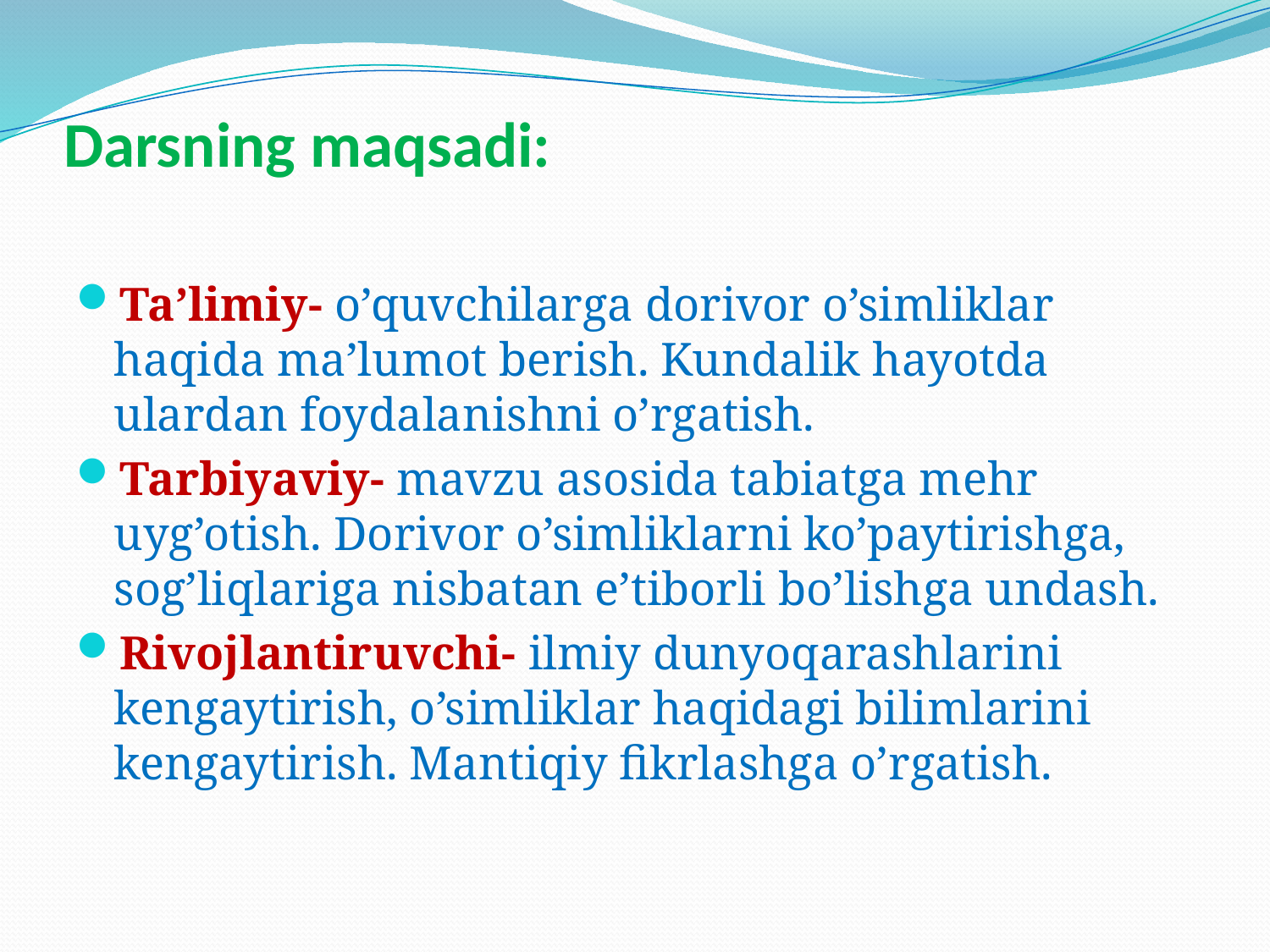

# Darsning maqsadi:
Ta’limiy- o’quvchilarga dorivor o’simliklar haqida ma’lumot berish. Kundalik hayotda ulardan foydalanishni o’rgatish.
Tarbiyaviy- mavzu asosida tabiatga mehr uyg’otish. Dorivor o’simliklarni ko’paytirishga, sog’liqlariga nisbatan e’tiborli bo’lishga undash.
Rivojlantiruvchi- ilmiy dunyoqarashlarini kengaytirish, o’simliklar haqidagi bilimlarini kengaytirish. Mantiqiy fikrlashga o’rgatish.